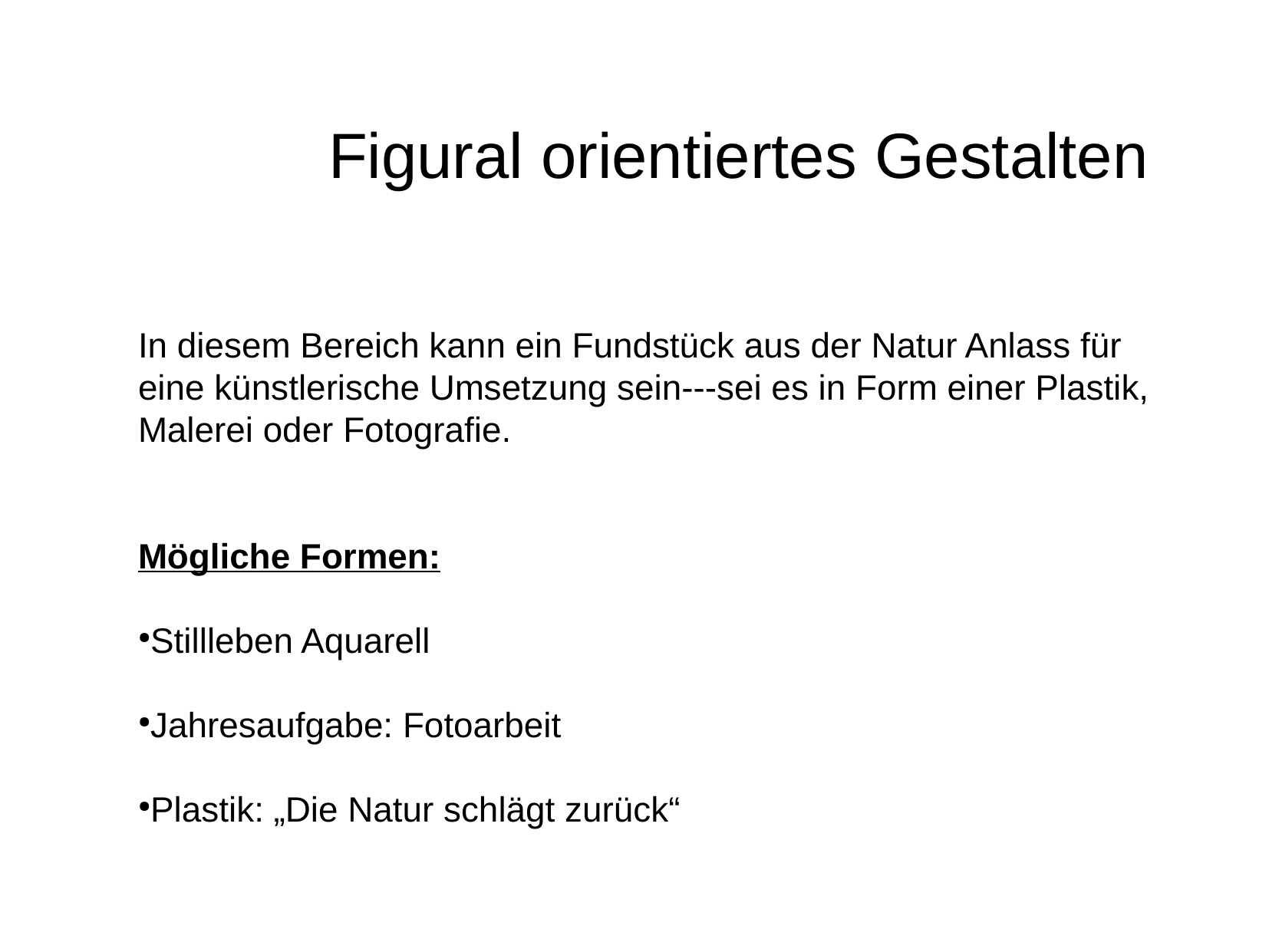

Figural orientiertes Gestalten
In diesem Bereich kann ein Fundstück aus der Natur Anlass für
eine künstlerische Umsetzung sein---sei es in Form einer Plastik,
Malerei oder Fotografie.

Mögliche Formen:

Stillleben Aquarell

Jahresaufgabe: Fotoarbeit

Plastik: „Die Natur schlägt zurück“